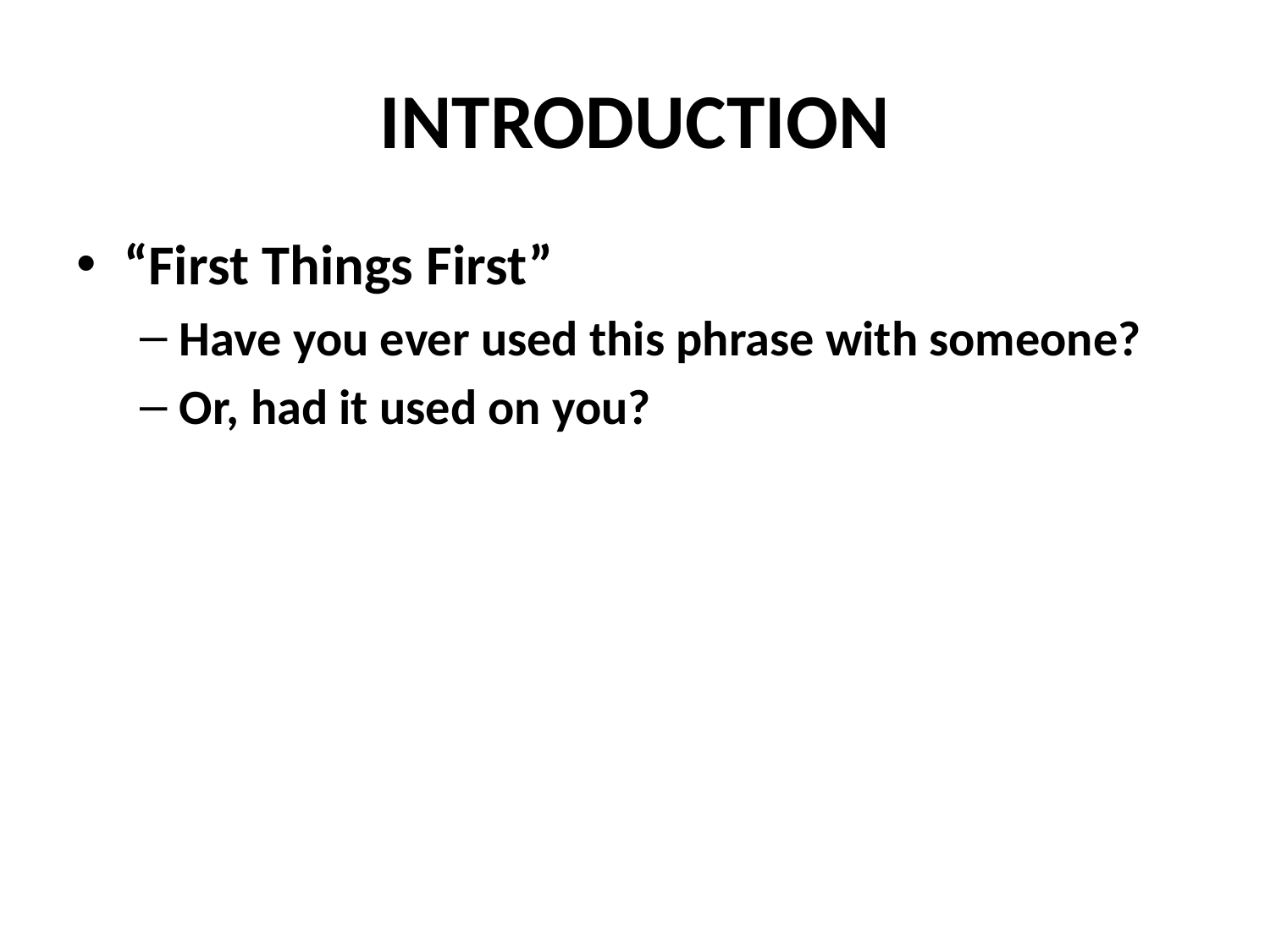

# INTRODUCTION
“First Things First”
Have you ever used this phrase with someone?
Or, had it used on you?